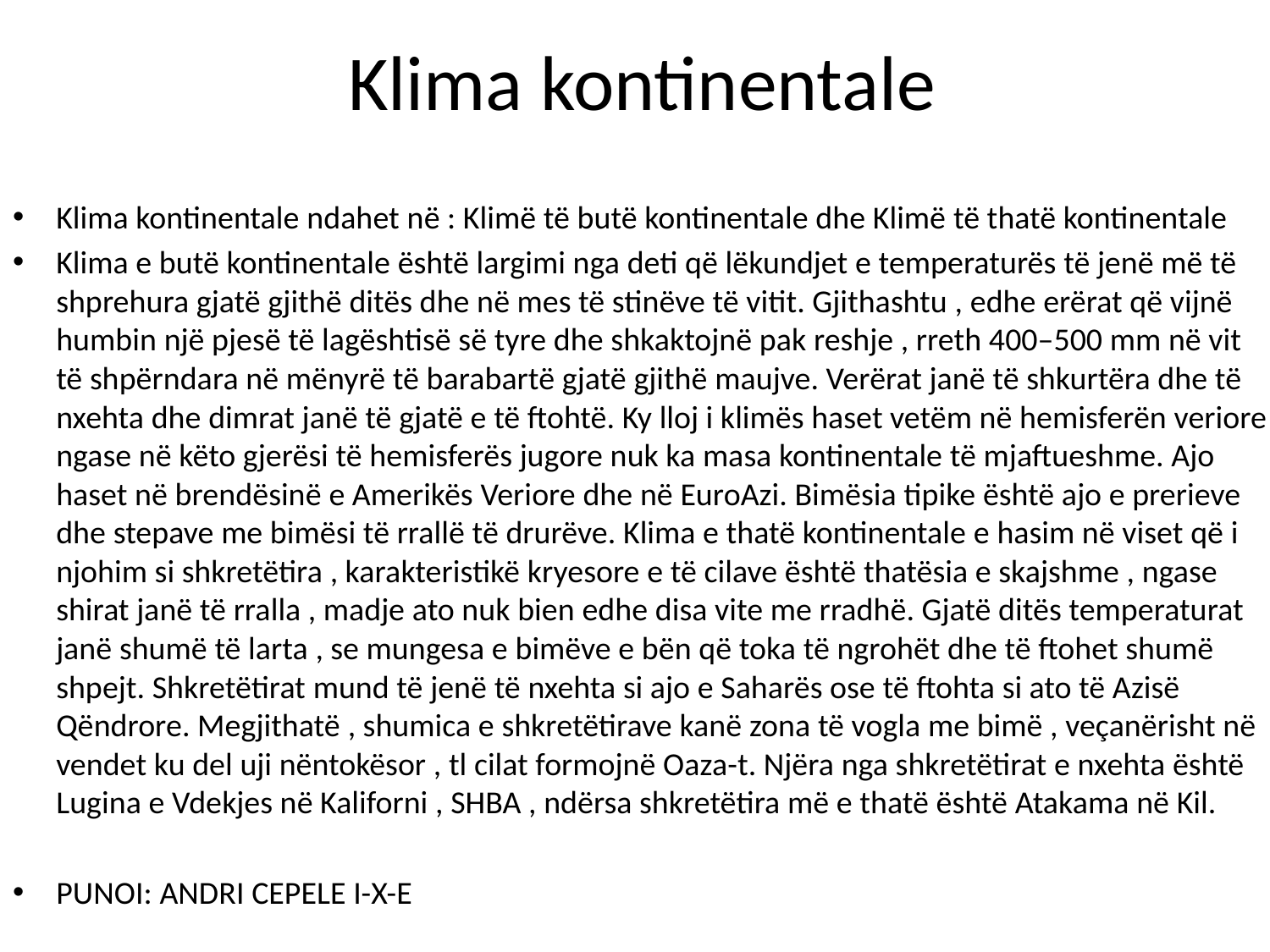

# Klima kontinentale
Klima kontinentale ndahet në : Klimë të butë kontinentale dhe Klimë të thatë kontinentale
Klima e butë kontinentale është largimi nga deti që lëkundjet e temperaturës të jenë më të shprehura gjatë gjithë ditës dhe në mes të stinëve të vitit. Gjithashtu , edhe erërat që vijnë humbin një pjesë të lagështisë së tyre dhe shkaktojnë pak reshje , rreth 400–500 mm në vit të shpërndara në mënyrë të barabartë gjatë gjithë maujve. Verërat janë të shkurtëra dhe të nxehta dhe dimrat janë të gjatë e të ftohtë. Ky lloj i klimës haset vetëm në hemisferën veriore ngase në këto gjerësi të hemisferës jugore nuk ka masa kontinentale të mjaftueshme. Ajo haset në brendësinë e Amerikës Veriore dhe në EuroAzi. Bimësia tipike është ajo e prerieve dhe stepave me bimësi të rrallë të drurëve. Klima e thatë kontinentale e hasim në viset që i njohim si shkretëtira , karakteristikë kryesore e të cilave është thatësia e skajshme , ngase shirat janë të rralla , madje ato nuk bien edhe disa vite me rradhë. Gjatë ditës temperaturat janë shumë të larta , se mungesa e bimëve e bën që toka të ngrohët dhe të ftohet shumë shpejt. Shkretëtirat mund të jenë të nxehta si ajo e Saharës ose të ftohta si ato të Azisë Qëndrore. Megjithatë , shumica e shkretëtirave kanë zona të vogla me bimë , veçanërisht në vendet ku del uji nëntokësor , tl cilat formojnë Oaza-t. Njëra nga shkretëtirat e nxehta është Lugina e Vdekjes në Kaliforni , SHBA , ndërsa shkretëtira më e thatë është Atakama në Kil.

PUNOI: ANDRI CEPELE I-X-E